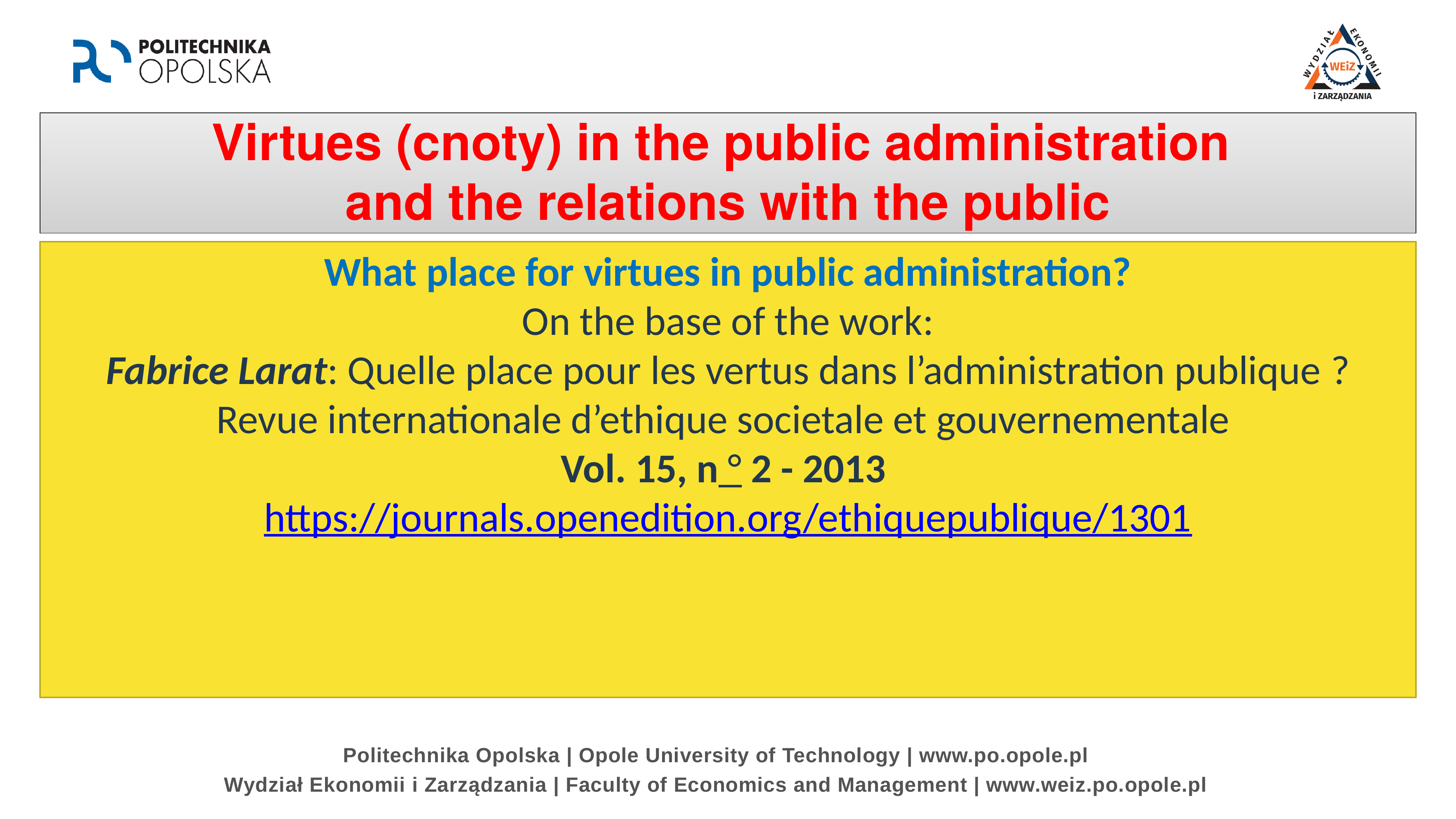

# Virtues (cnoty) in the public administration and the relations with the public
What place for virtues in public administration?
On the base of the work:
Fabrice Larat: Quelle place pour les vertus dans l’administration publique ?
Revue internationale d’ethique societale et gouvernementale
Vol. 15, n ° 2 - 2013
https://journals.openedition.org/ethiquepublique/1301